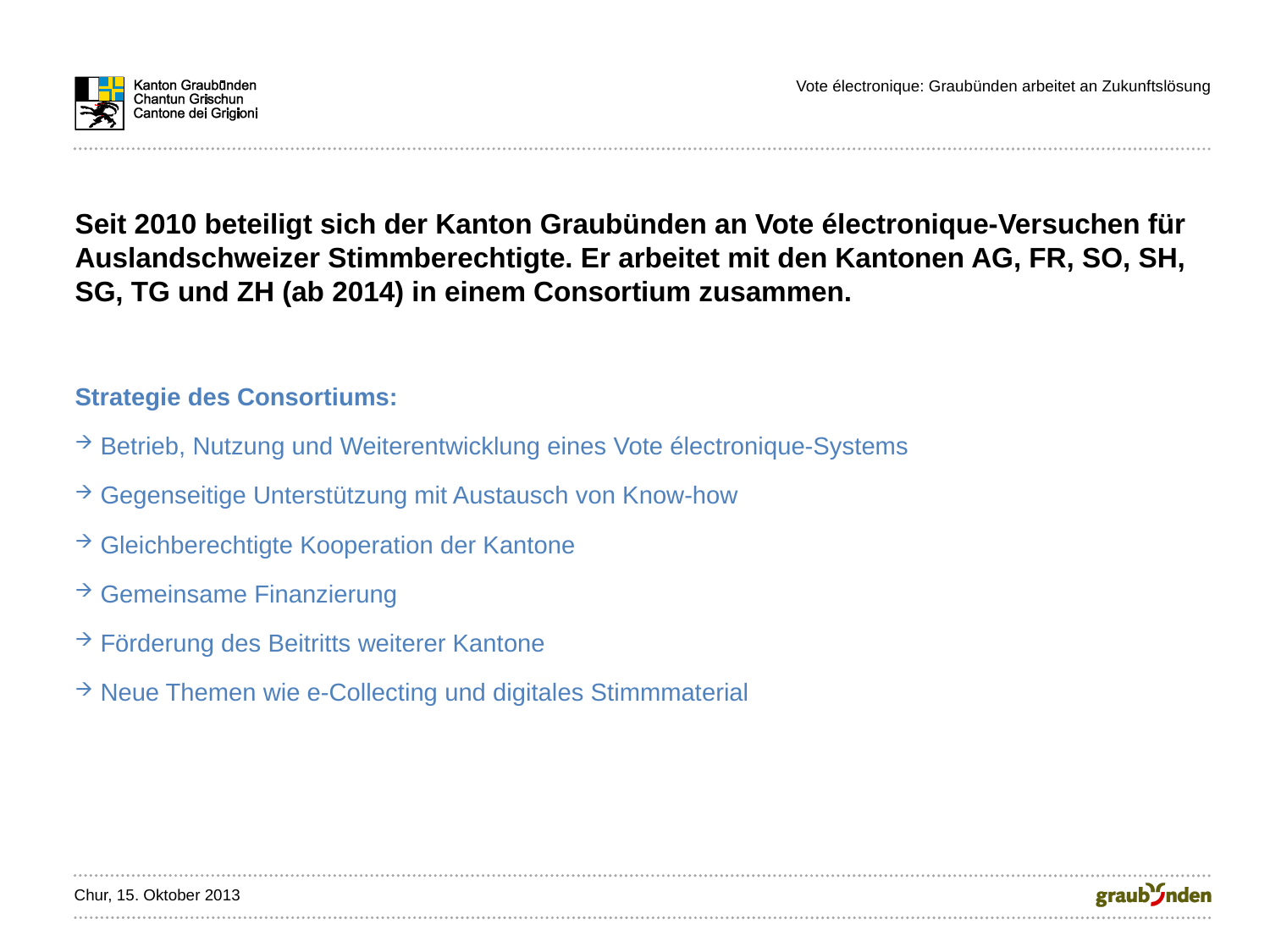

Vote électronique: Graubünden arbeitet an Zukunftslösung

Seit 2010 beteiligt sich der Kanton Graubünden an Vote électronique-Versuchen für Auslandschweizer Stimmberechtigte. Er arbeitet mit den Kantonen AG, FR, SO, SH, SG, TG und ZH (ab 2014) in einem Consortium zusammen.
Strategie des Consortiums:
 Betrieb, Nutzung und Weiterentwicklung eines Vote électronique-Systems
 Gegenseitige Unterstützung mit Austausch von Know-how
 Gleichberechtigte Kooperation der Kantone
 Gemeinsame Finanzierung
 Förderung des Beitritts weiterer Kantone
 Neue Themen wie e-Collecting und digitales Stimmmaterial